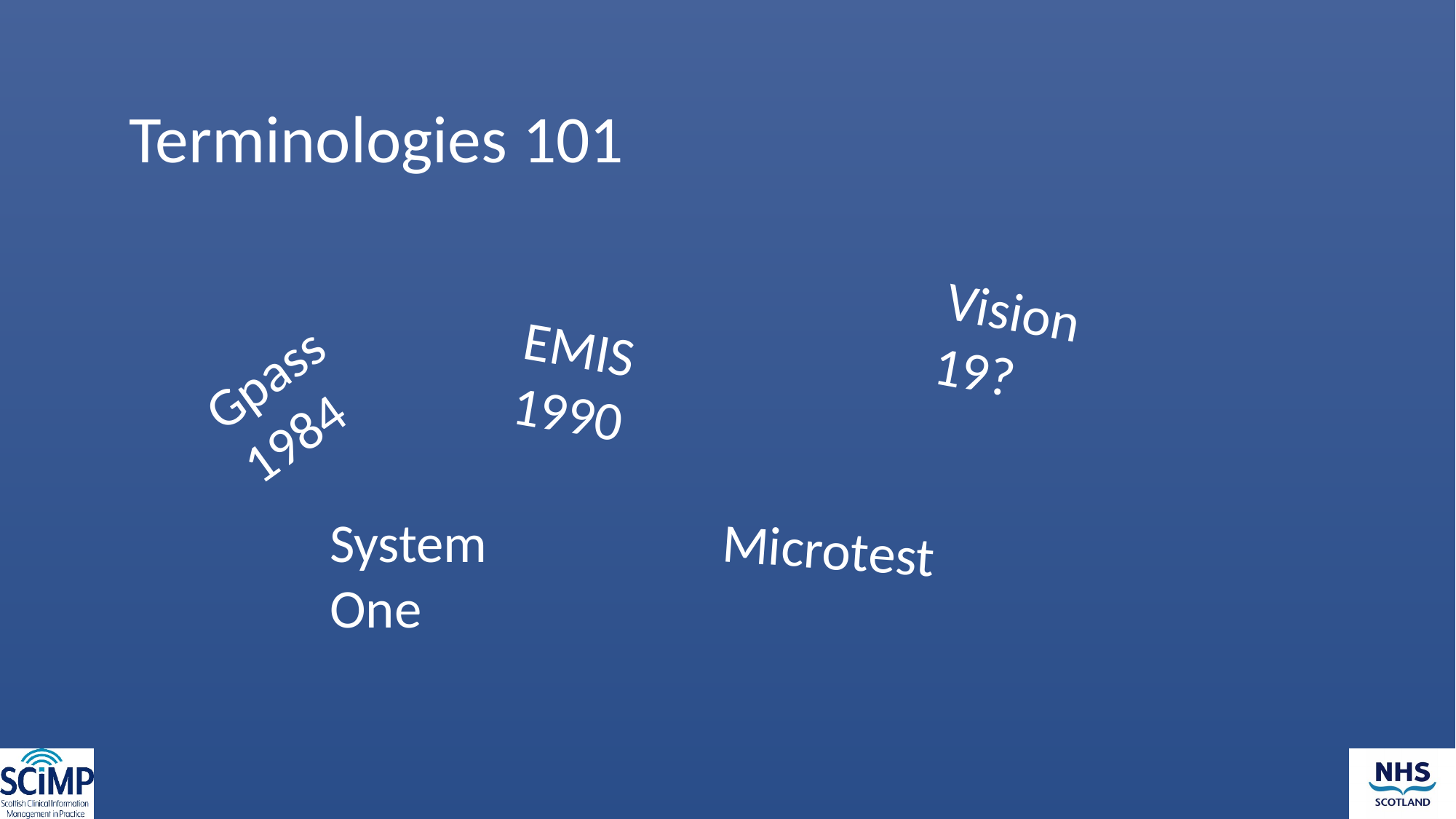

Terminologies 101
Vision  19?
Gpass 1984
EMIS 1990
System One
Microtest